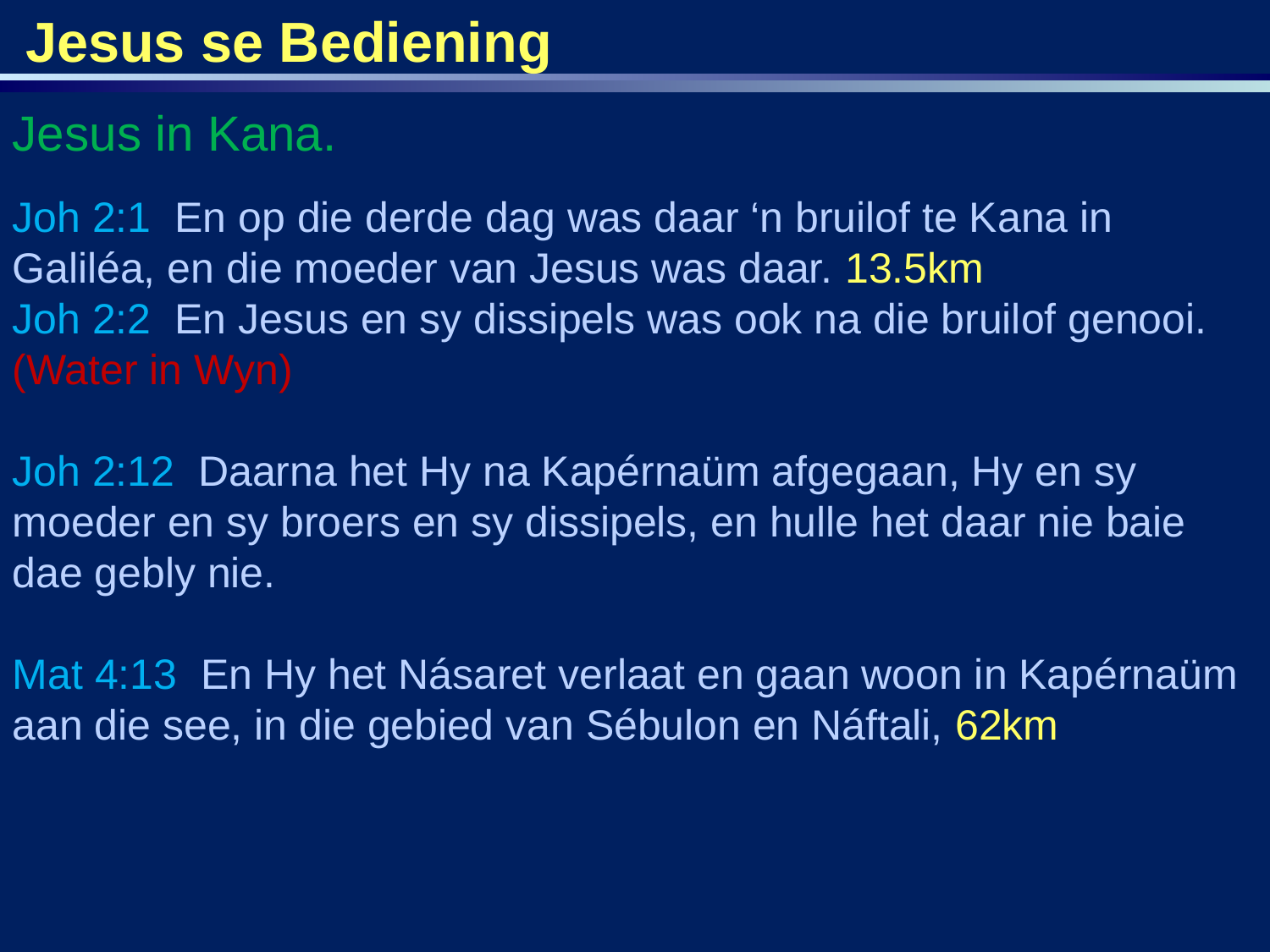

Jesus se Bediening
Jesus in Kana.

Joh 2:1  En op die derde dag was daar ‘n bruilof te Kana in Galiléa, en die moeder van Jesus was daar. 13.5km
Joh 2:2  En Jesus en sy dissipels was ook na die bruilof genooi. (Water in Wyn)

Joh 2:12  Daarna het Hy na Kapérnaüm afgegaan, Hy en sy moeder en sy broers en sy dissipels, en hulle het daar nie baie dae gebly nie.

Mat 4:13  En Hy het Násaret verlaat en gaan woon in Kapérnaüm aan die see, in die gebied van Sébulon en Náftali, 62km